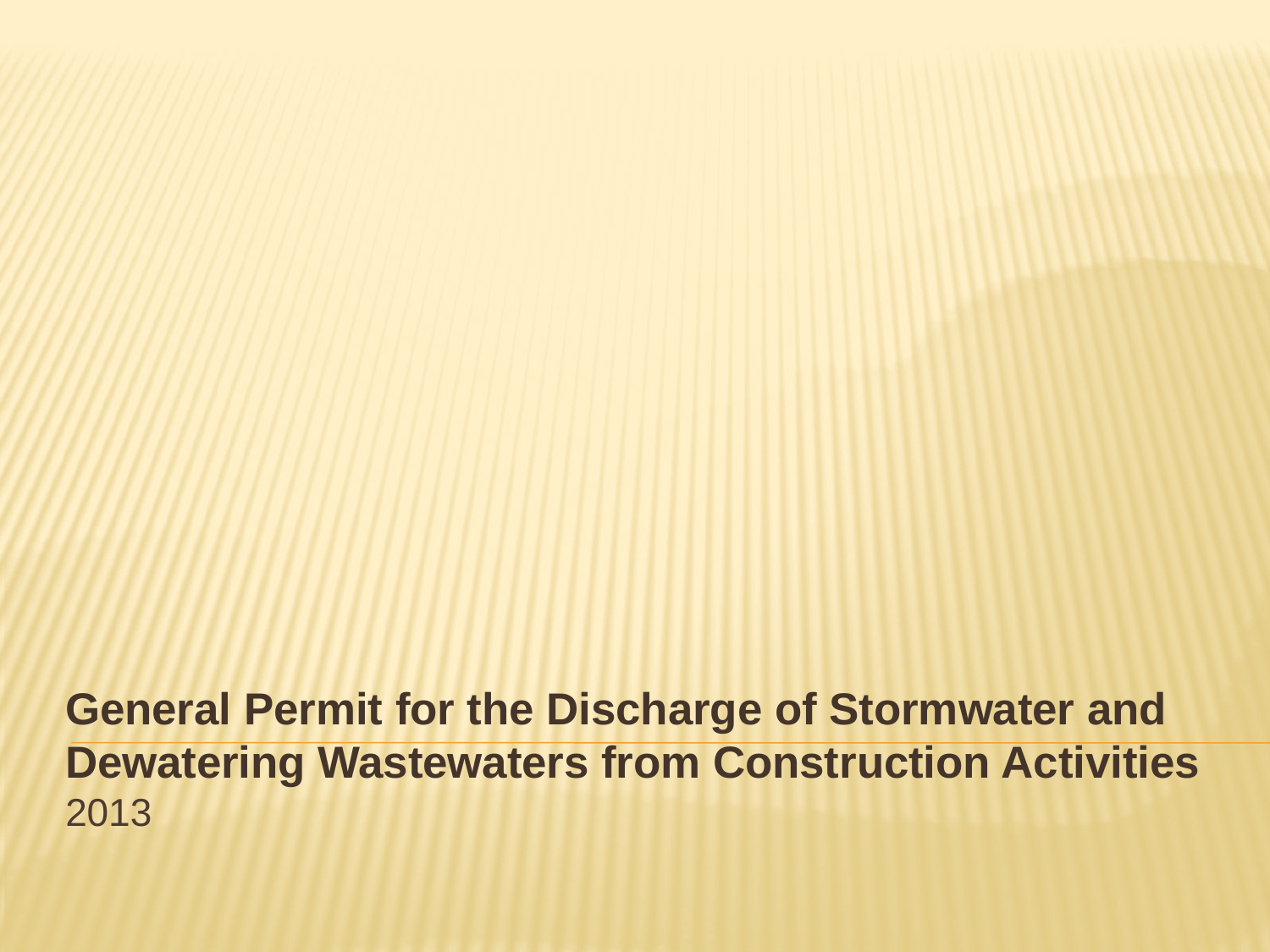

# General Permit for the Discharge of Stormwater and Dewatering Wastewaters from Construction Activities 2013